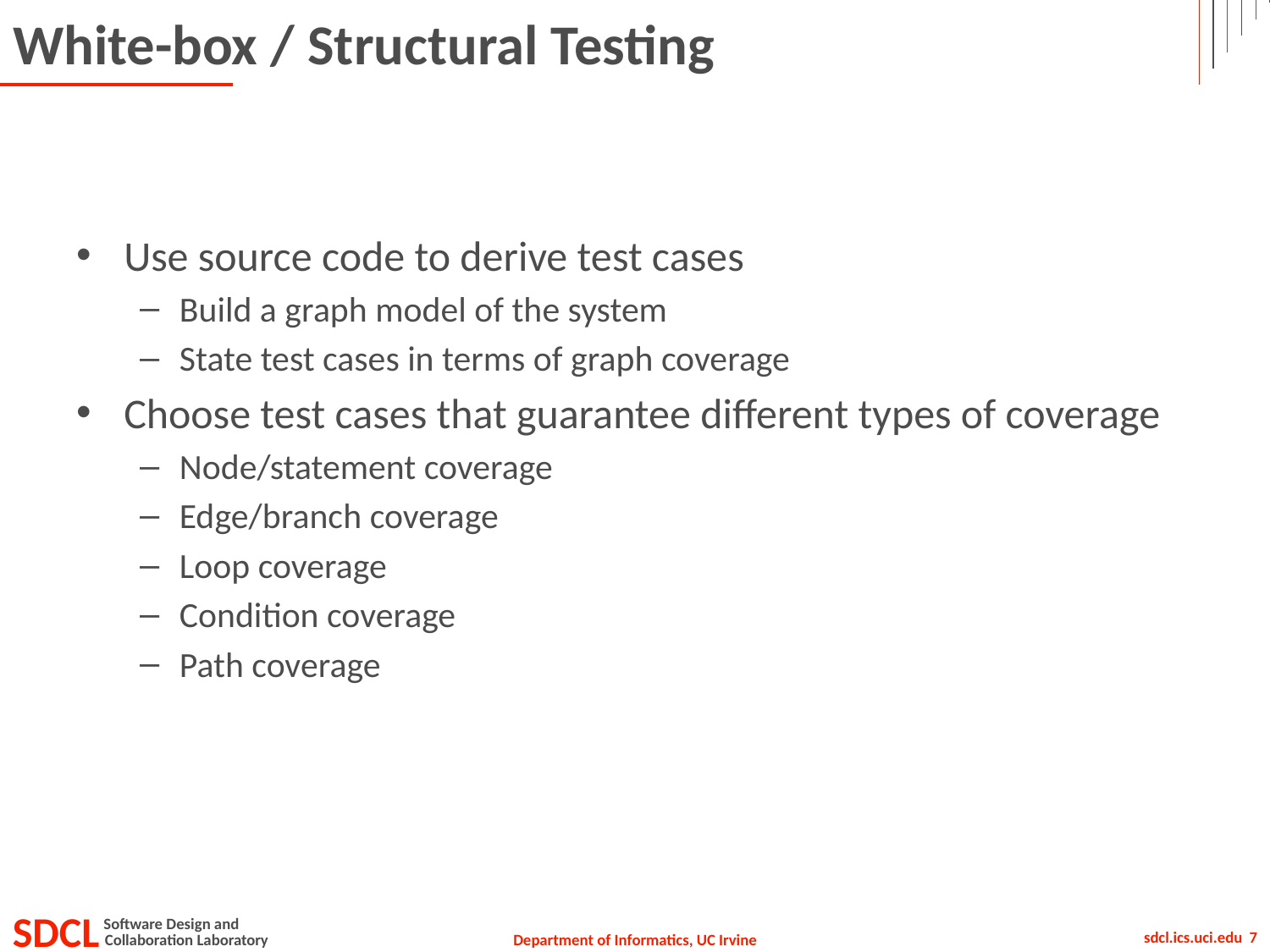

# White-box / Structural Testing
Use source code to derive test cases
Build a graph model of the system
State test cases in terms of graph coverage
Choose test cases that guarantee different types of coverage
Node/statement coverage
Edge/branch coverage
Loop coverage
Condition coverage
Path coverage